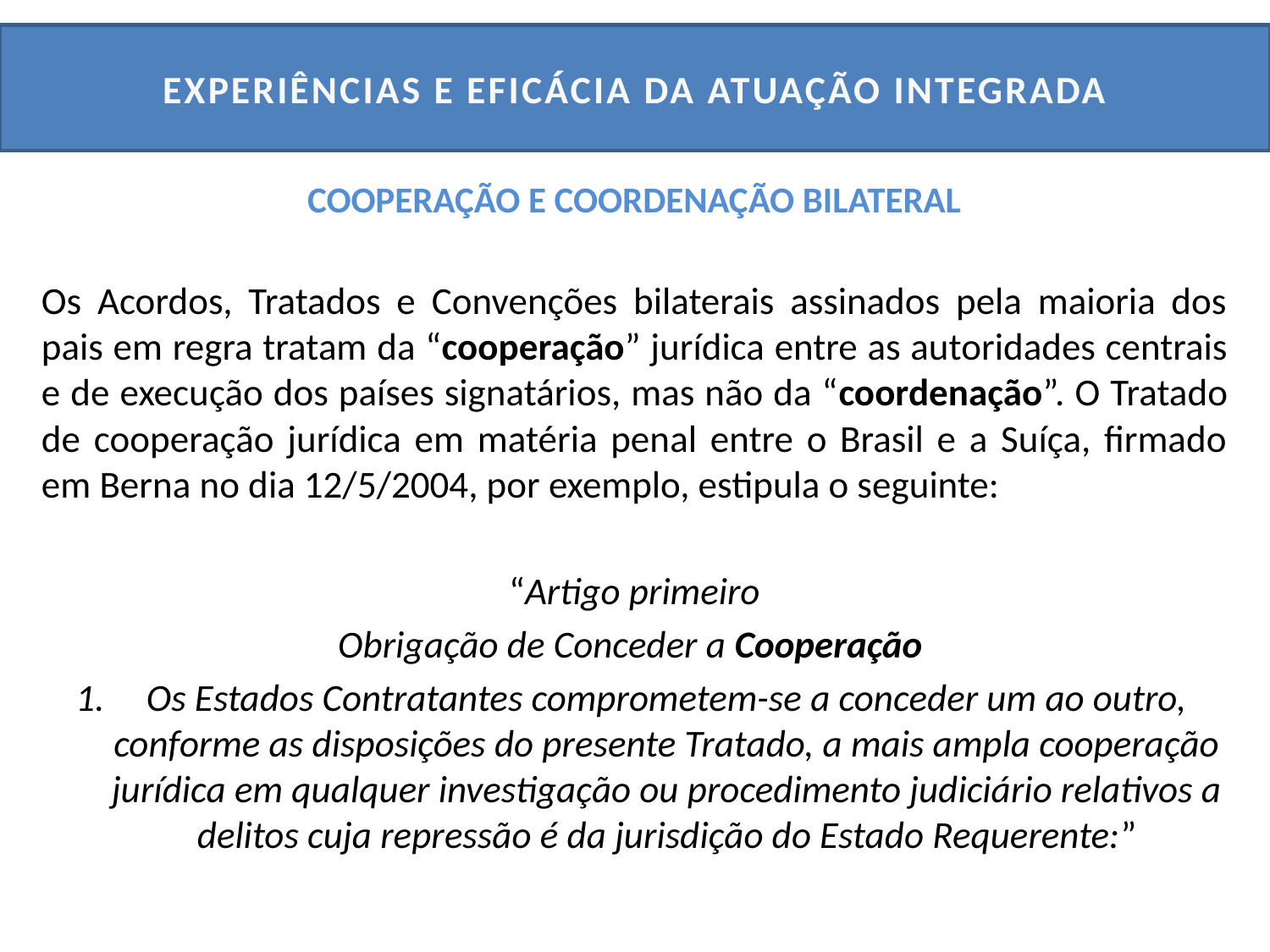

# EXPERIÊNCIAS E EFICÁCIA DA ATUAÇÃO INTEGRADA
COOPERAÇÃO E COORDENAÇÃO BILATERAL

Os Acordos, Tratados e Convenções bilaterais assinados pela maioria dos pais em regra tratam da “cooperação” jurídica entre as autoridades centrais e de execução dos países signatários, mas não da “coordenação”. O Tratado de cooperação jurídica em matéria penal entre o Brasil e a Suíça, firmado em Berna no dia 12/5/2004, por exemplo, estipula o seguinte:

“Artigo primeiro
Obrigação de Conceder a Cooperação
Os Estados Contratantes comprometem-se a conceder um ao outro, conforme as disposições do presente Tratado, a mais ampla cooperação jurídica em qualquer investigação ou procedimento judiciário relativos a delitos cuja repressão é da jurisdição do Estado Requerente:”